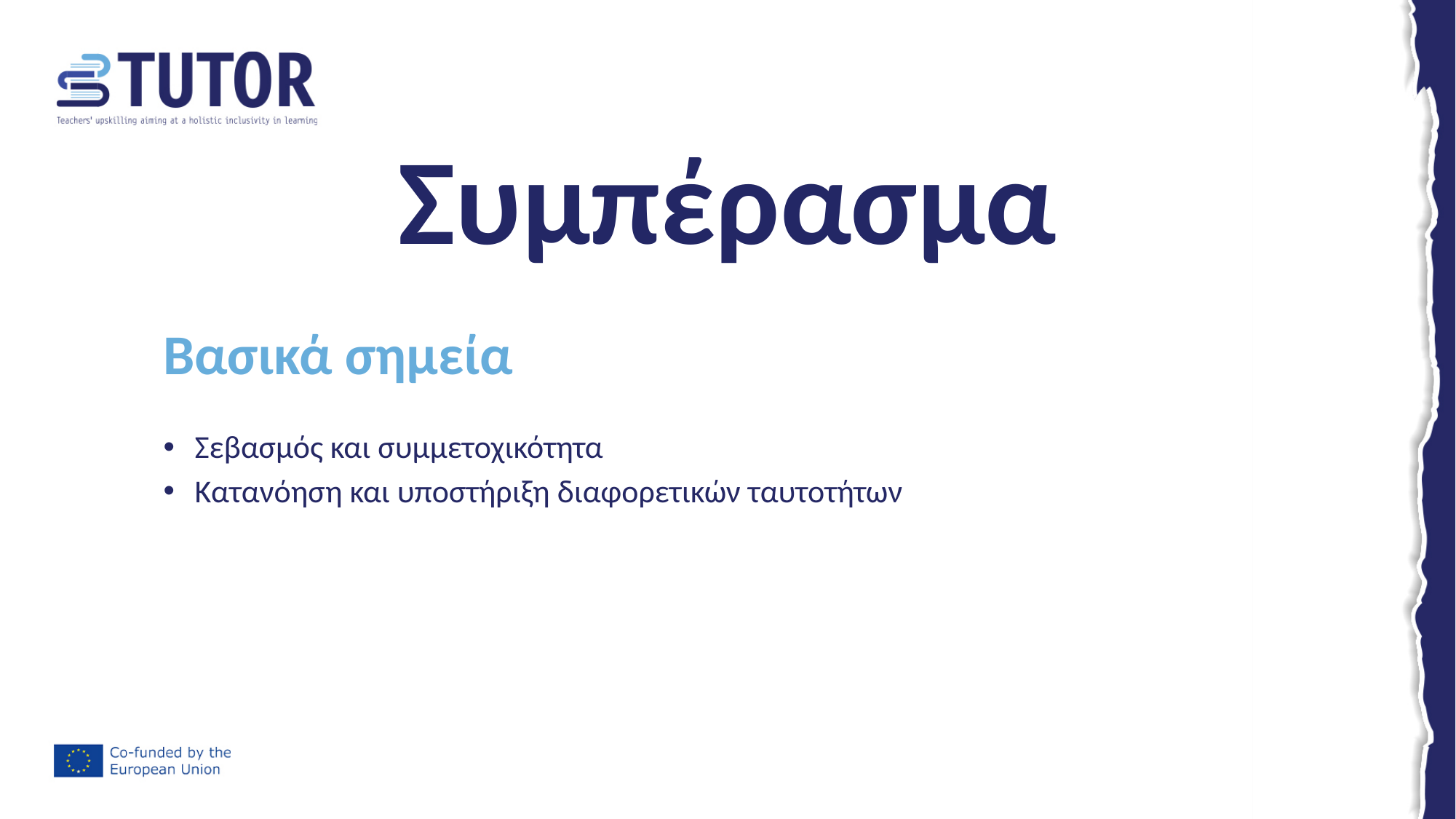

# Συμπέρασμα
Βασικά σημεία

Σεβασμός και συμμετοχικότητα
Κατανόηση και υποστήριξη διαφορετικών ταυτοτήτων